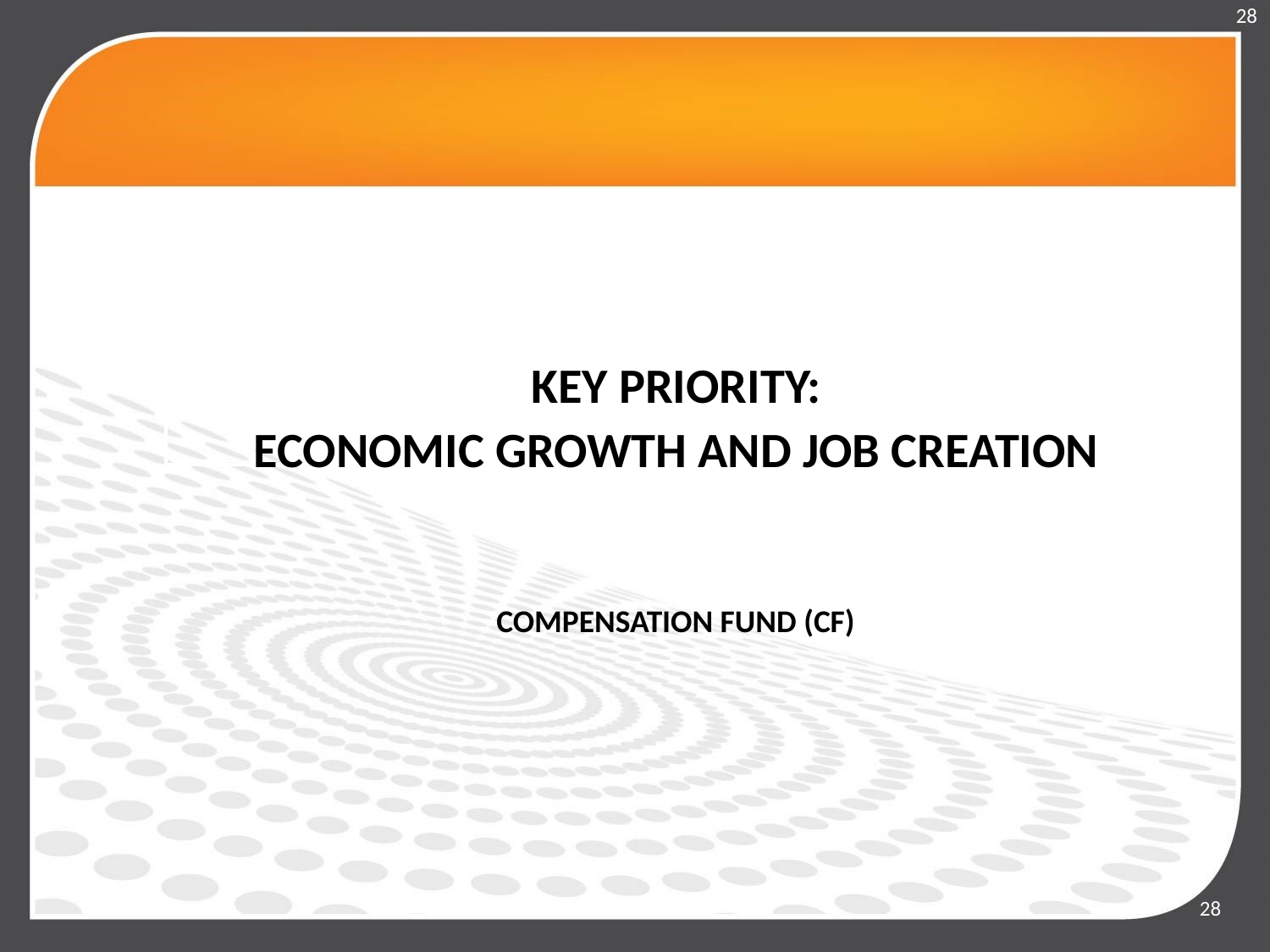

28

KEY PRIORITY:
ECONOMIC GROWTH AND JOB CREATION

COMPENSATION FUND (CF)

28